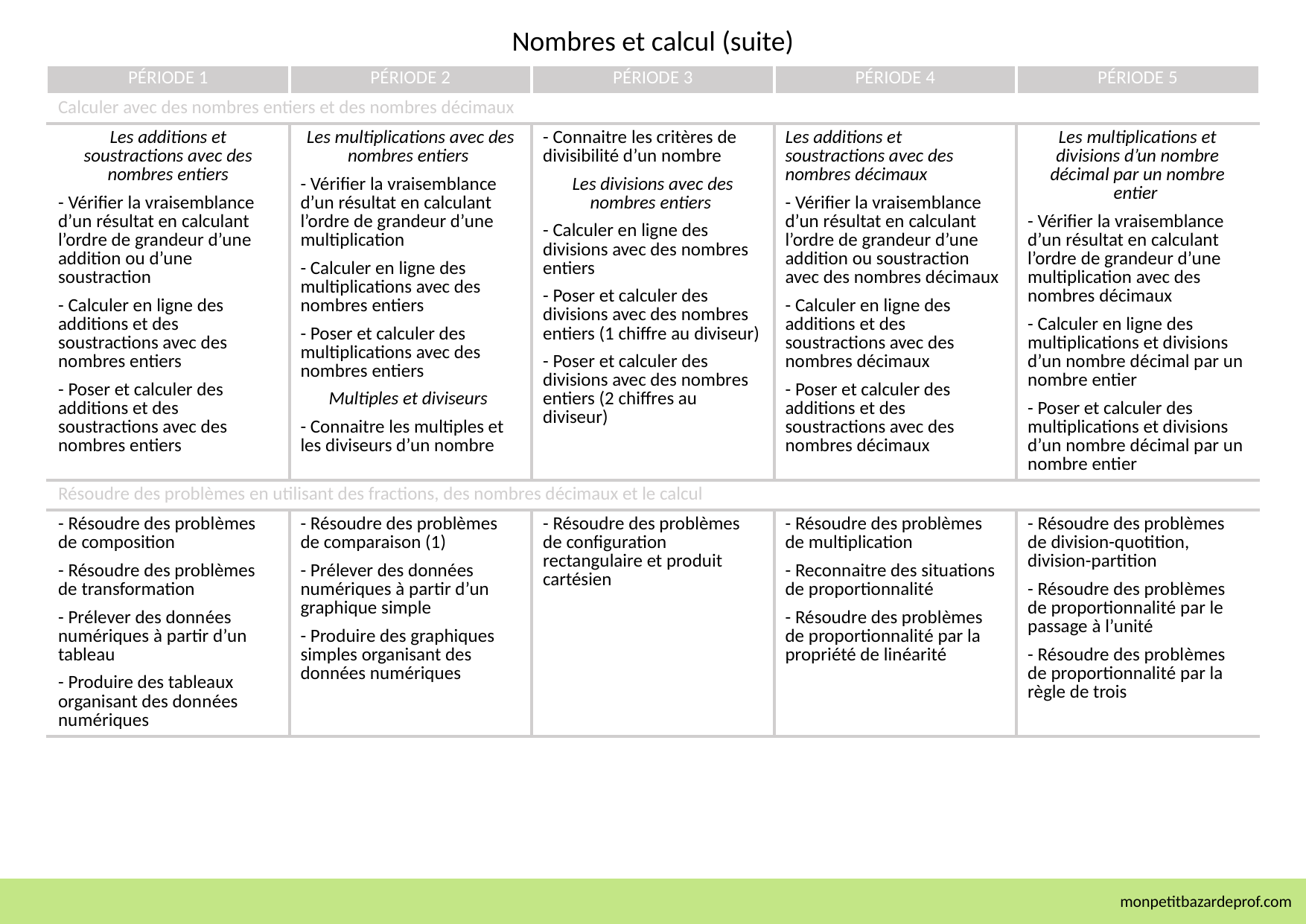

| Nombres et calcul (suite) |  |  |  |  |
| --- | --- | --- | --- | --- |
| PÉRIODE 1 | PÉRIODE 2 | PÉRIODE 3 | PÉRIODE 4 | PÉRIODE 5 |
| Calculer avec des nombres entiers et des nombres décimaux |  |  |  |  |
| Les additions et soustractions avec des nombres entiers - Vérifier la vraisemblance d’un résultat en calculant l’ordre de grandeur d’une addition ou d’une soustraction - Calculer en ligne des additions et des soustractions avec des nombres entiers - Poser et calculer des additions et des soustractions avec des nombres entiers | Les multiplications avec des nombres entiers - Vérifier la vraisemblance d’un résultat en calculant l’ordre de grandeur d’une multiplication - Calculer en ligne des multiplications avec des nombres entiers - Poser et calculer des multiplications avec des nombres entiers Multiples et diviseurs - Connaitre les multiples et les diviseurs d’un nombre | - Connaitre les critères de divisibilité d’un nombre Les divisions avec des nombres entiers - Calculer en ligne des divisions avec des nombres entiers - Poser et calculer des divisions avec des nombres entiers (1 chiffre au diviseur) - Poser et calculer des divisions avec des nombres entiers (2 chiffres au diviseur) | Les additions et soustractions avec des nombres décimaux - Vérifier la vraisemblance d’un résultat en calculant l’ordre de grandeur d’une addition ou soustraction avec des nombres décimaux - Calculer en ligne des additions et des soustractions avec des nombres décimaux - Poser et calculer des additions et des soustractions avec des nombres décimaux | Les multiplications et divisions d’un nombre décimal par un nombre entier - Vérifier la vraisemblance d’un résultat en calculant l’ordre de grandeur d’une multiplication avec des nombres décimaux - Calculer en ligne des multiplications et divisions d’un nombre décimal par un nombre entier - Poser et calculer des multiplications et divisions d’un nombre décimal par un nombre entier |
| Résoudre des problèmes en utilisant des fractions, des nombres décimaux et le calcul |  |  |  |  |
| - Résoudre des problèmes de composition - Résoudre des problèmes de transformation - Prélever des données numériques à partir d’un tableau - Produire des tableaux organisant des données numériques | - Résoudre des problèmes de comparaison (1) - Prélever des données numériques à partir d’un graphique simple - Produire des graphiques simples organisant des données numériques | - Résoudre des problèmes de configuration rectangulaire et produit cartésien | - Résoudre des problèmes de multiplication - Reconnaitre des situations de proportionnalité - Résoudre des problèmes de proportionnalité par la propriété de linéarité | - Résoudre des problèmes de division-quotition, division-partition - Résoudre des problèmes de proportionnalité par le passage à l’unité - Résoudre des problèmes de proportionnalité par la règle de trois |

monpetitbazardeprof.com